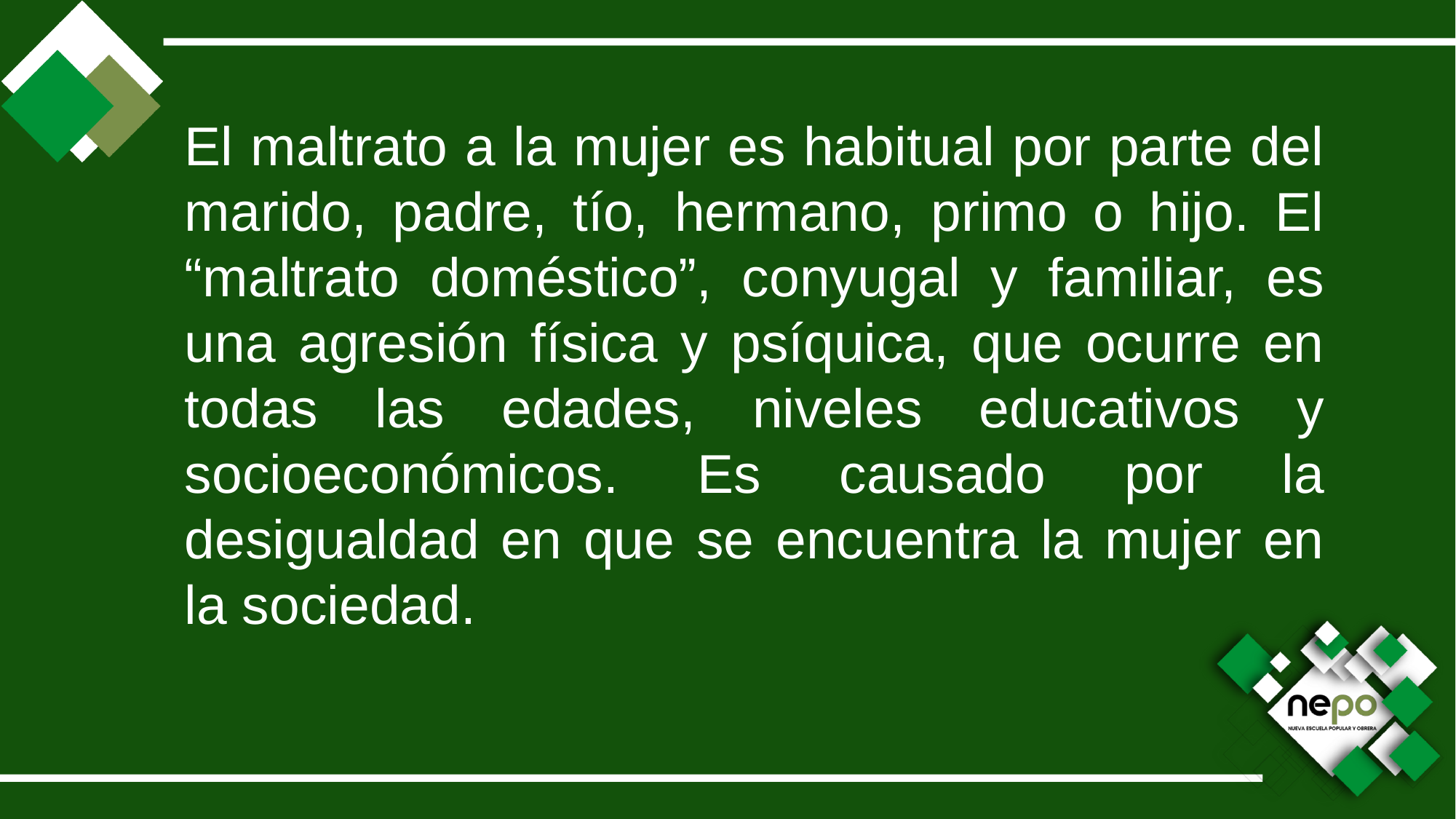

El maltrato a la mujer es habitual por parte del marido, padre, tío, hermano, primo o hijo. El “maltrato doméstico”, conyugal y familiar, es una agresión física y psíquica, que ocurre en todas las edades, niveles educativos y socioeconómicos. Es causado por la desigualdad en que se encuentra la mujer en la sociedad.